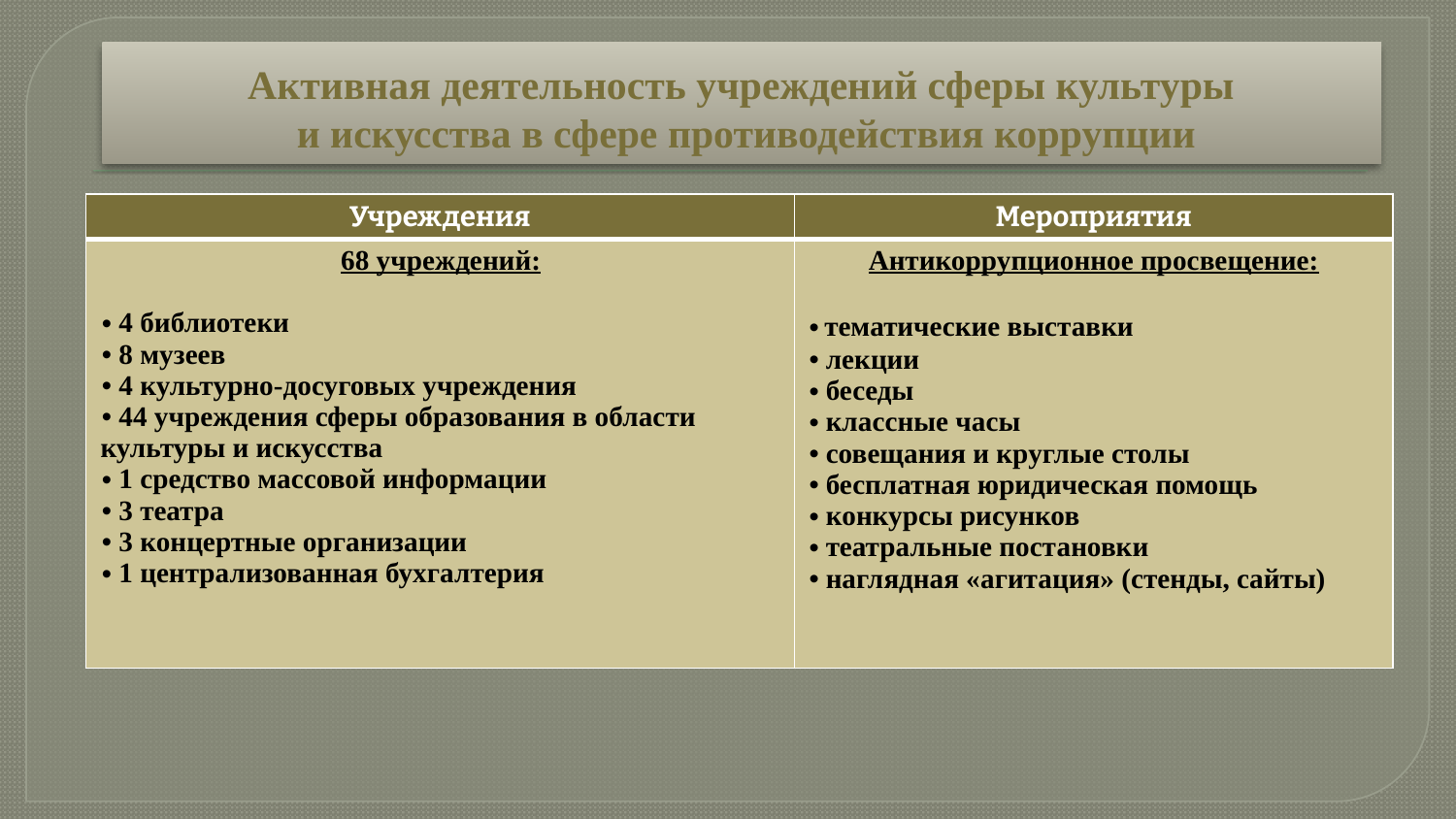

# Активная деятельность учреждений сферы культуры и искусства в сфере противодействия коррупции

| Учреждения | Мероприятия |
| --- | --- |
| 68 учреждений: 4 библиотеки 8 музеев 4 культурно-досуговых учреждения 44 учреждения сферы образования в области культуры и искусства 1 средство массовой информации 3 театра 3 концертные организации 1 централизованная бухгалтерия | Антикоррупционное просвещение: тематические выставки лекции беседы классные часы совещания и круглые столы бесплатная юридическая помощь конкурсы рисунков театральные постановки наглядная «агитация» (стенды, сайты) |